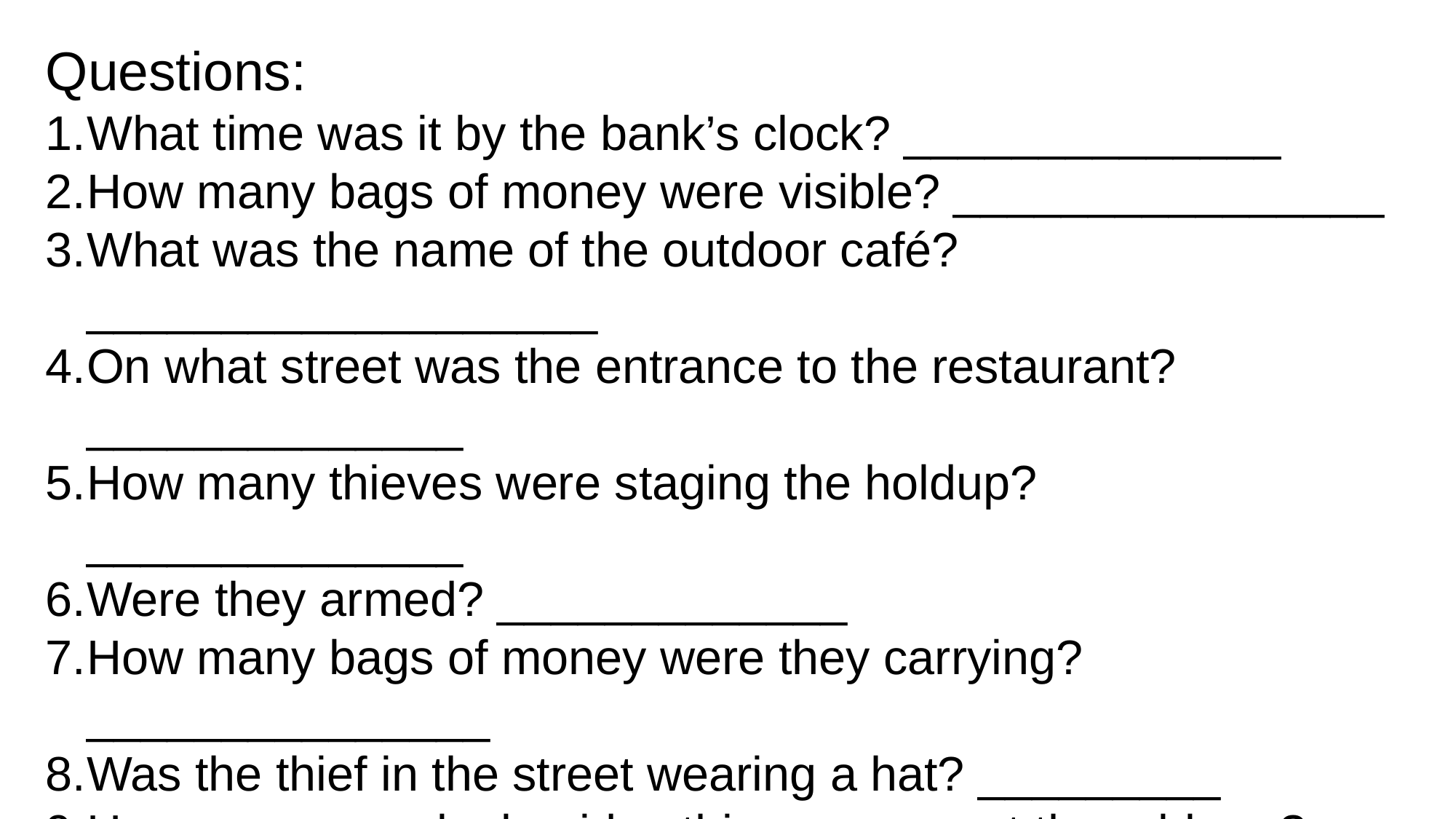

Questions:
What time was it by the bank’s clock? ______________
How many bags of money were visible? ________________
What was the name of the outdoor café? ___________________
On what street was the entrance to the restaurant? ______________
How many thieves were staging the holdup? ______________
Were they armed? _____________
How many bags of money were they carrying? _______________
Was the thief in the street wearing a hat? _________
How many people, besides thieves, were at the robbery? ______
What were the initials of the man carrying the briefcase? ________